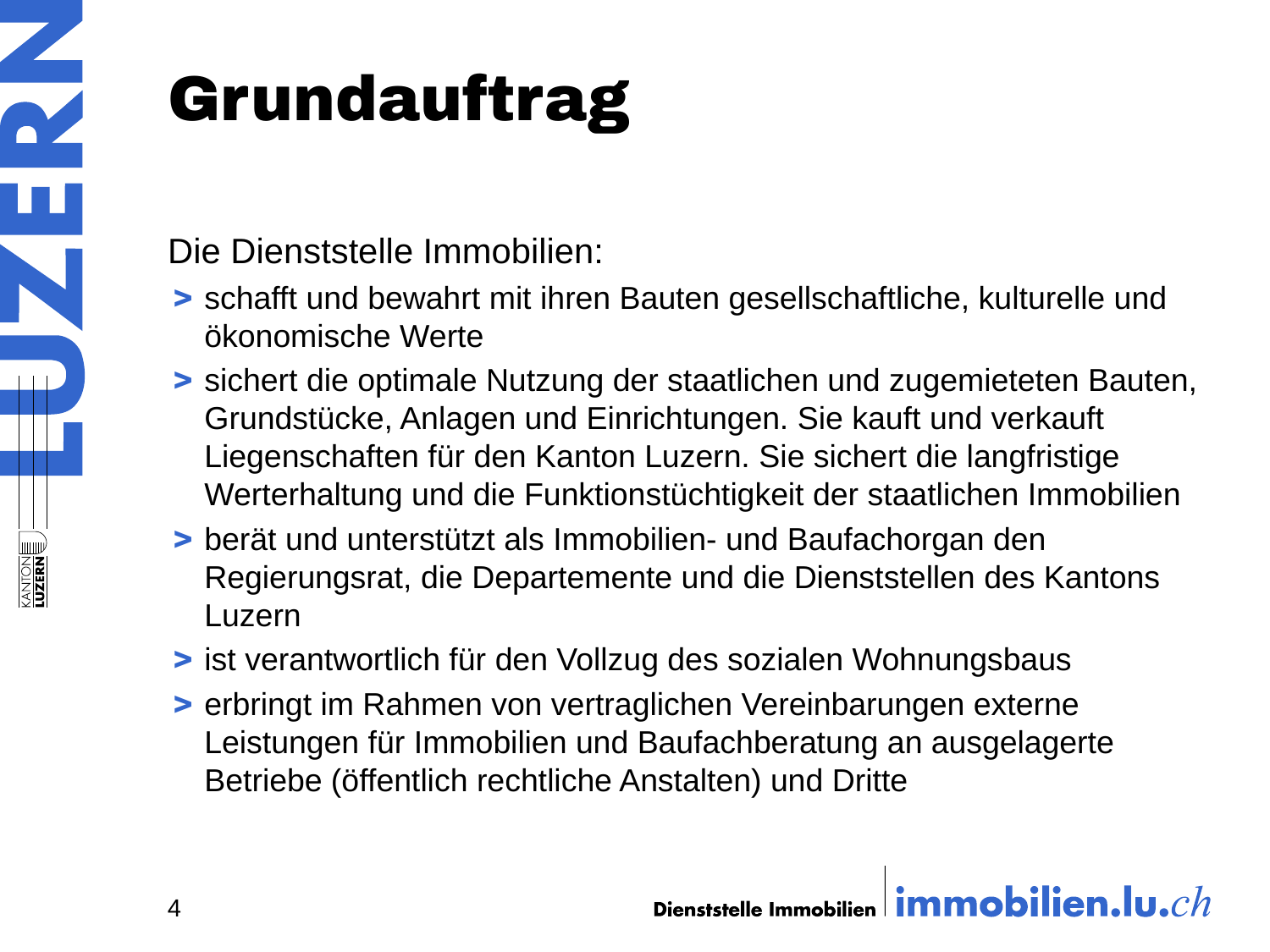

# Grundauftrag
Die Dienststelle Immobilien:
schafft und bewahrt mit ihren Bauten gesellschaftliche, kulturelle und ökonomische Werte
sichert die optimale Nutzung der staatlichen und zugemieteten Bauten, Grundstücke, Anlagen und Einrichtungen. Sie kauft und verkauft Liegenschaften für den Kanton Luzern. Sie sichert die langfristige Werterhaltung und die Funktionstüchtigkeit der staatlichen Immobilien
berät und unterstützt als Immobilien- und Baufachorgan den Regierungsrat, die Departemente und die Dienststellen des Kantons Luzern
ist verantwortlich für den Vollzug des sozialen Wohnungsbaus
erbringt im Rahmen von vertraglichen Vereinbarungen externe Leistungen für Immobilien und Baufachberatung an ausgelagerte Betriebe (öffentlich rechtliche Anstalten) und Dritte

4